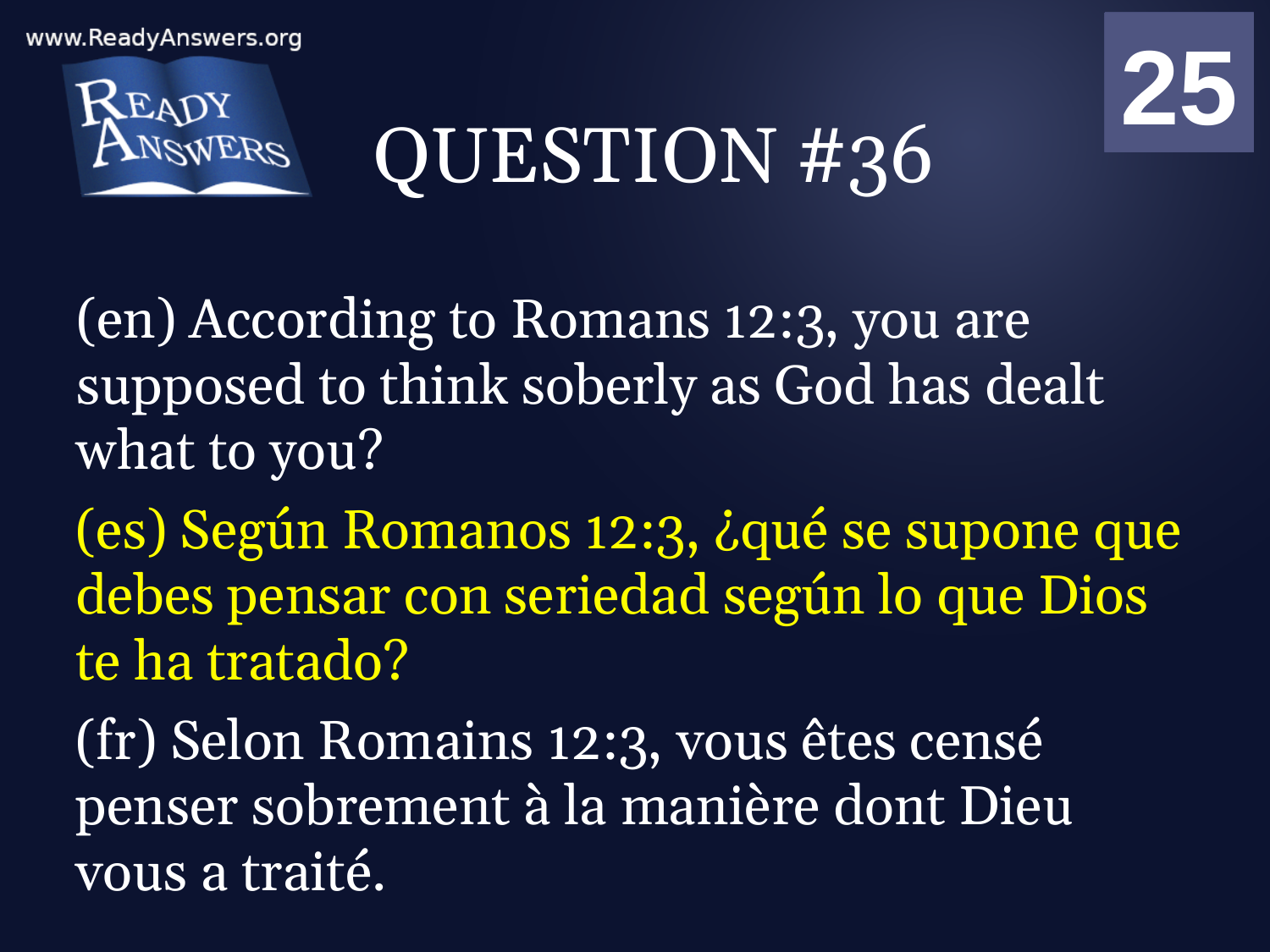

01
02
03
04
05
06
07
08
09
10
11
12
13
14
15
16
17
18
19
20
21
22
23
24
25
00
# QUESTION #36
(en) According to Romans 12:3, you are supposed to think soberly as God has dealt what to you?
(es) Según Romanos 12:3, ¿qué se supone que debes pensar con seriedad según lo que Dios te ha tratado?
(fr) Selon Romains 12:3, vous êtes censé penser sobrement à la manière dont Dieu vous a traité.